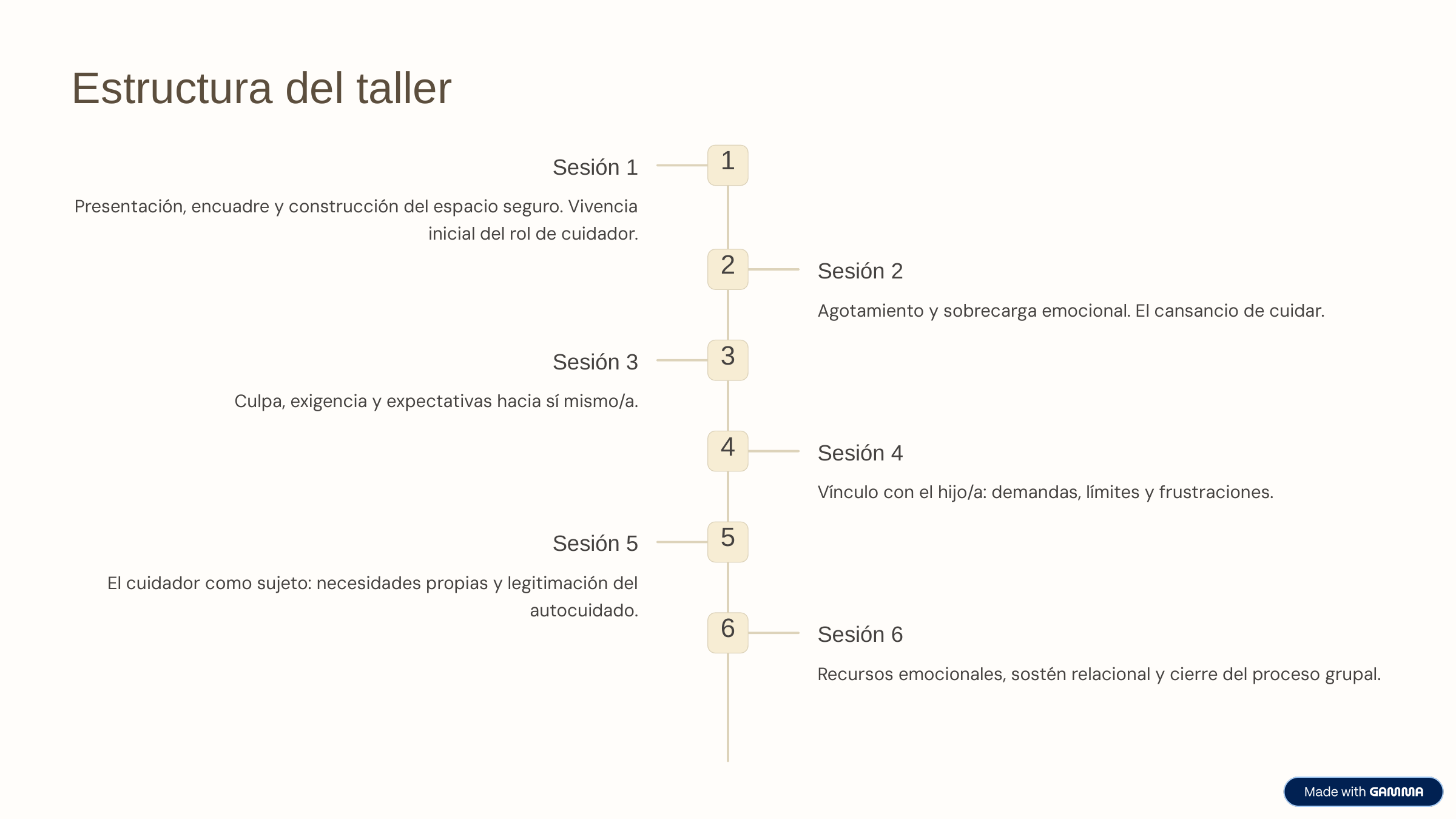

Estructura del taller

1
Sesión 1

Presentación, encuadre y construcción del espacio seguro. Vivencia inicial del rol de cuidador.

2
Sesión 2

Agotamiento y sobrecarga emocional. El cansancio de cuidar.

3
Sesión 3

Culpa, exigencia y expectativas hacia sí mismo/a.

4
Sesión 4

Vínculo con el hijo/a: demandas, límites y frustraciones.

5
Sesión 5

El cuidador como sujeto: necesidades propias y legitimación del autocuidado.

6
Sesión 6

Recursos emocionales, sostén relacional y cierre del proceso grupal.